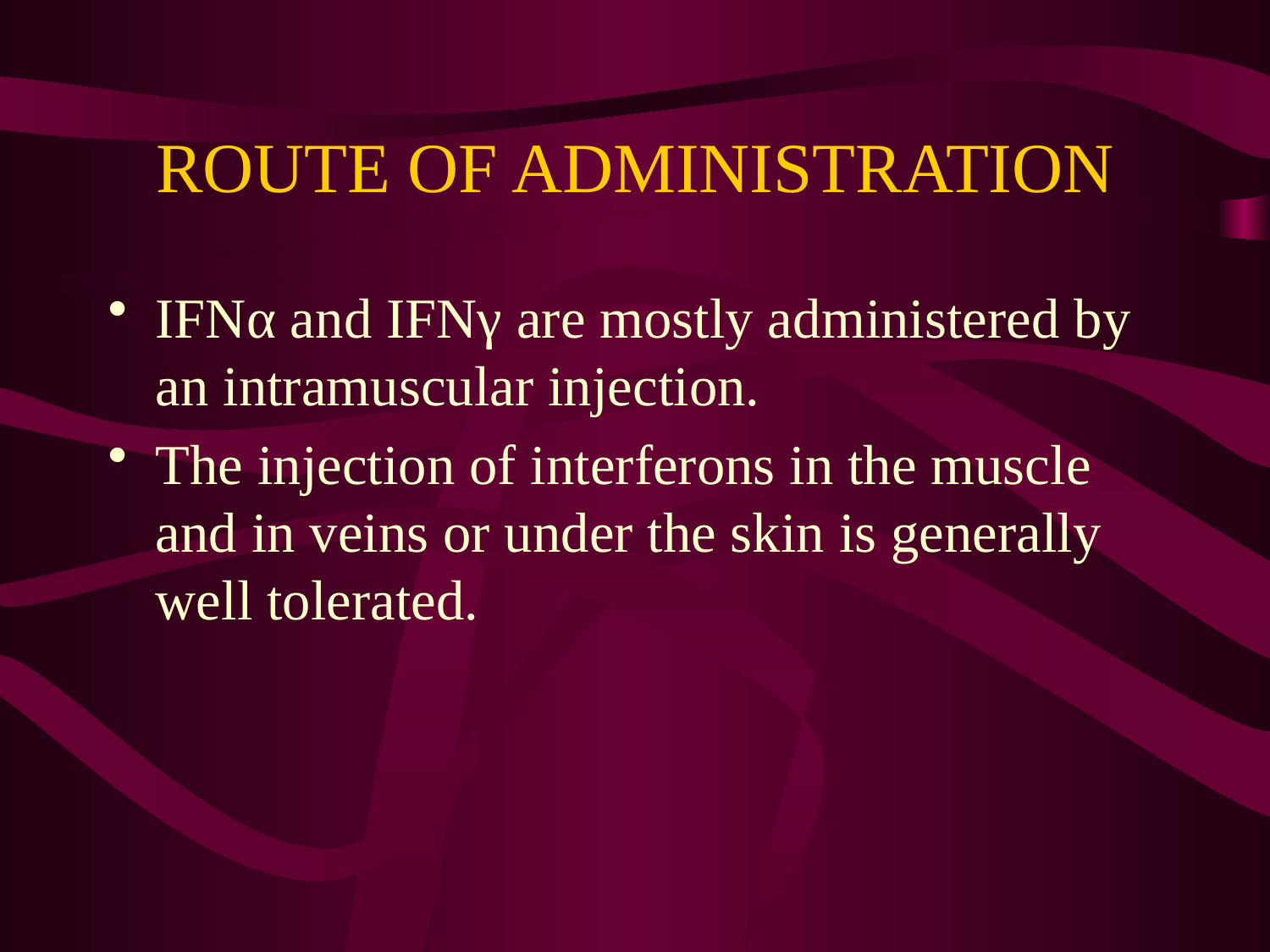

# ROUTE OF ADMINISTRATION
IFNα and IFNγ are mostly administered by an intramuscular injection.
The injection of interferons in the muscle and in veins or under the skin is generally well tolerated.